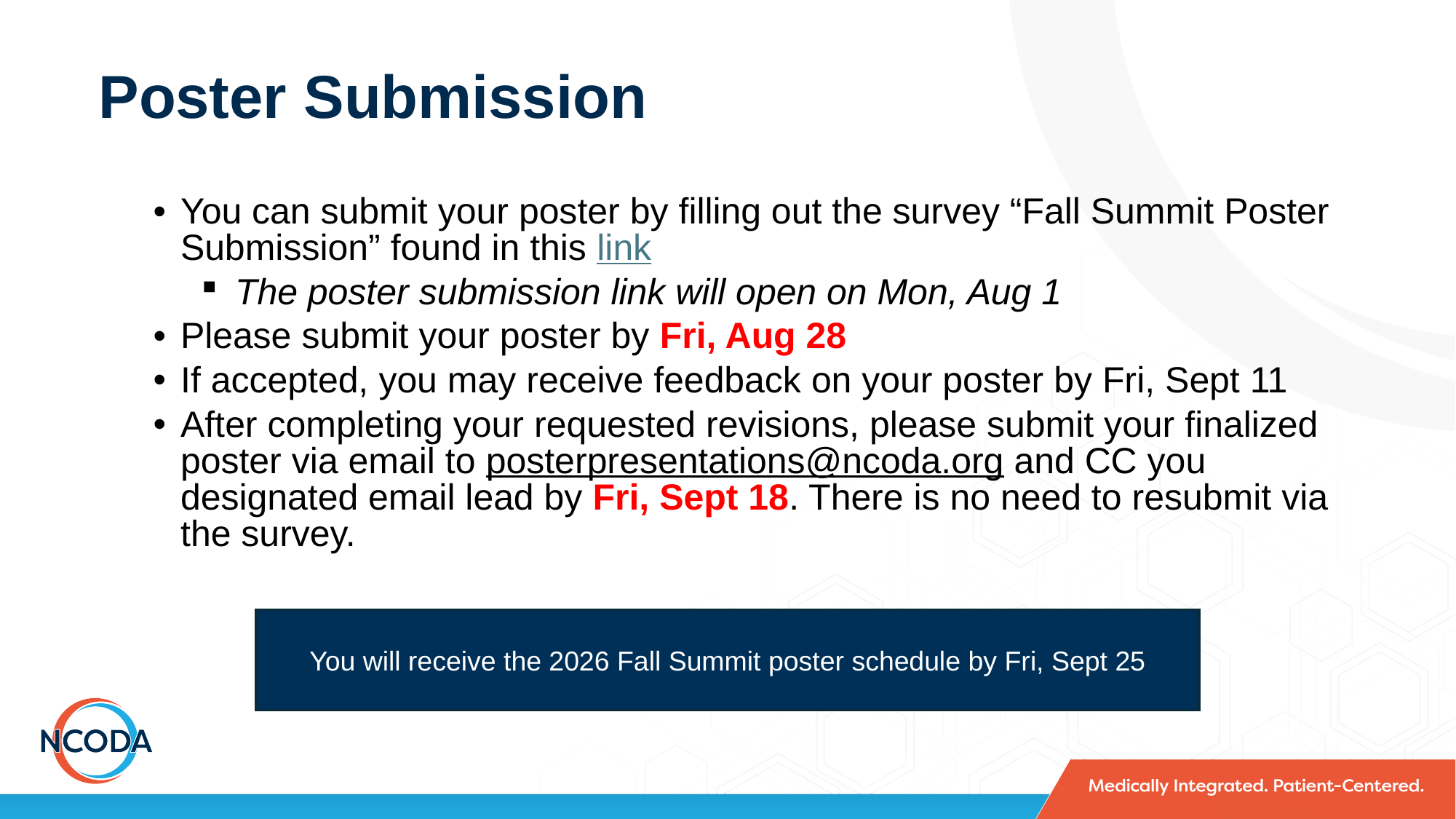

Poster Submission
You can submit your poster by filling out the survey “Fall Summit Poster Submission” found in this link
The poster submission link will open on Mon, Aug 1
Please submit your poster by Fri, Aug 28
If accepted, you may receive feedback on your poster by Fri, Sept 11
After completing your requested revisions, please submit your finalized poster via email to posterpresentations@ncoda.org and CC you designated email lead by Fri, Sept 18. There is no need to resubmit via the survey.
You will receive the 2026 Fall Summit poster schedule by Fri, Sept 25